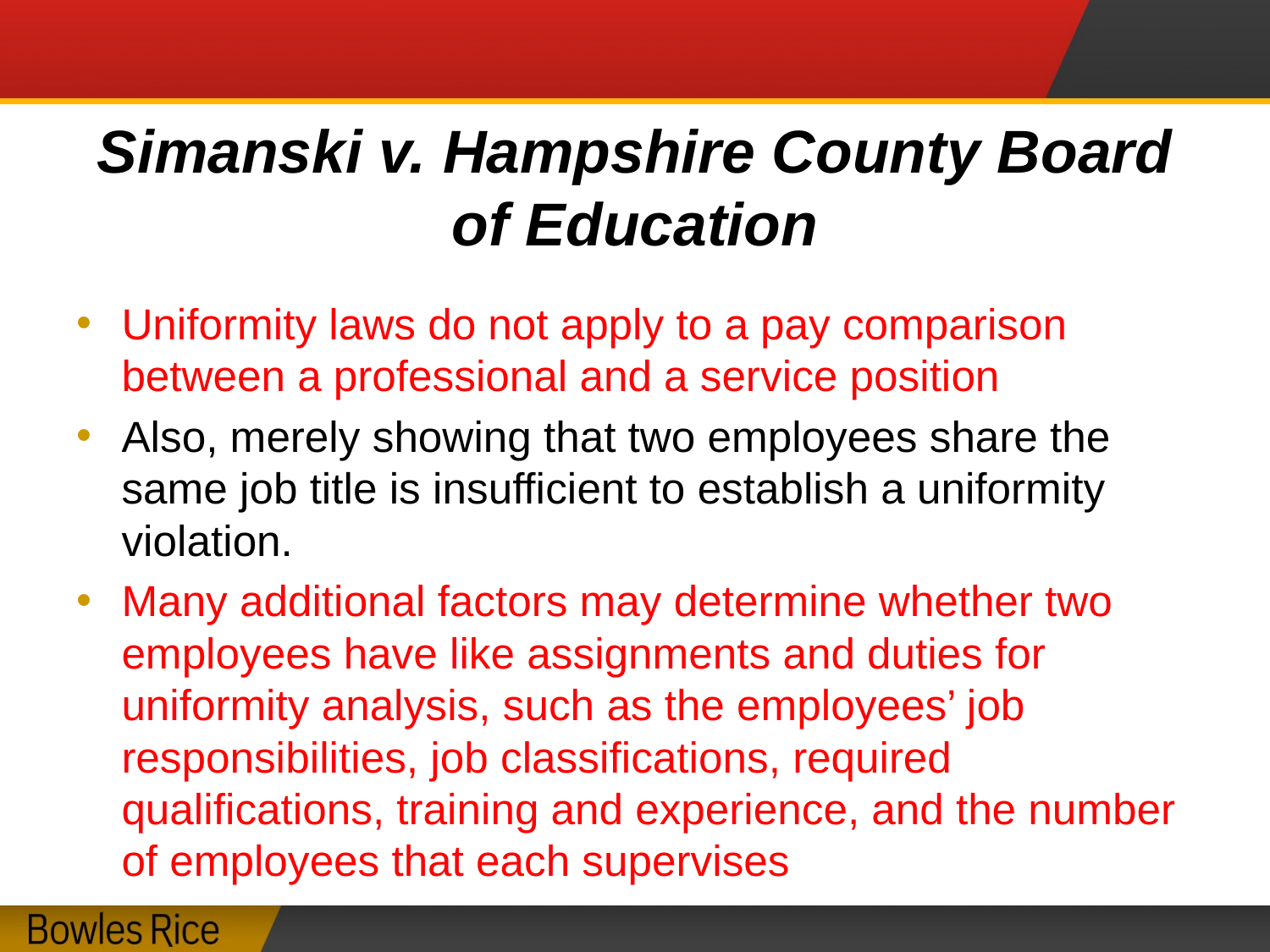

# Simanski v. Hampshire County Board of Education
Uniformity laws do not apply to a pay comparison between a professional and a service position
Also, merely showing that two employees share the same job title is insufficient to establish a uniformity violation.
Many additional factors may determine whether two employees have like assignments and duties for uniformity analysis, such as the employees’ job responsibilities, job classifications, required qualifications, training and experience, and the number of employees that each supervises